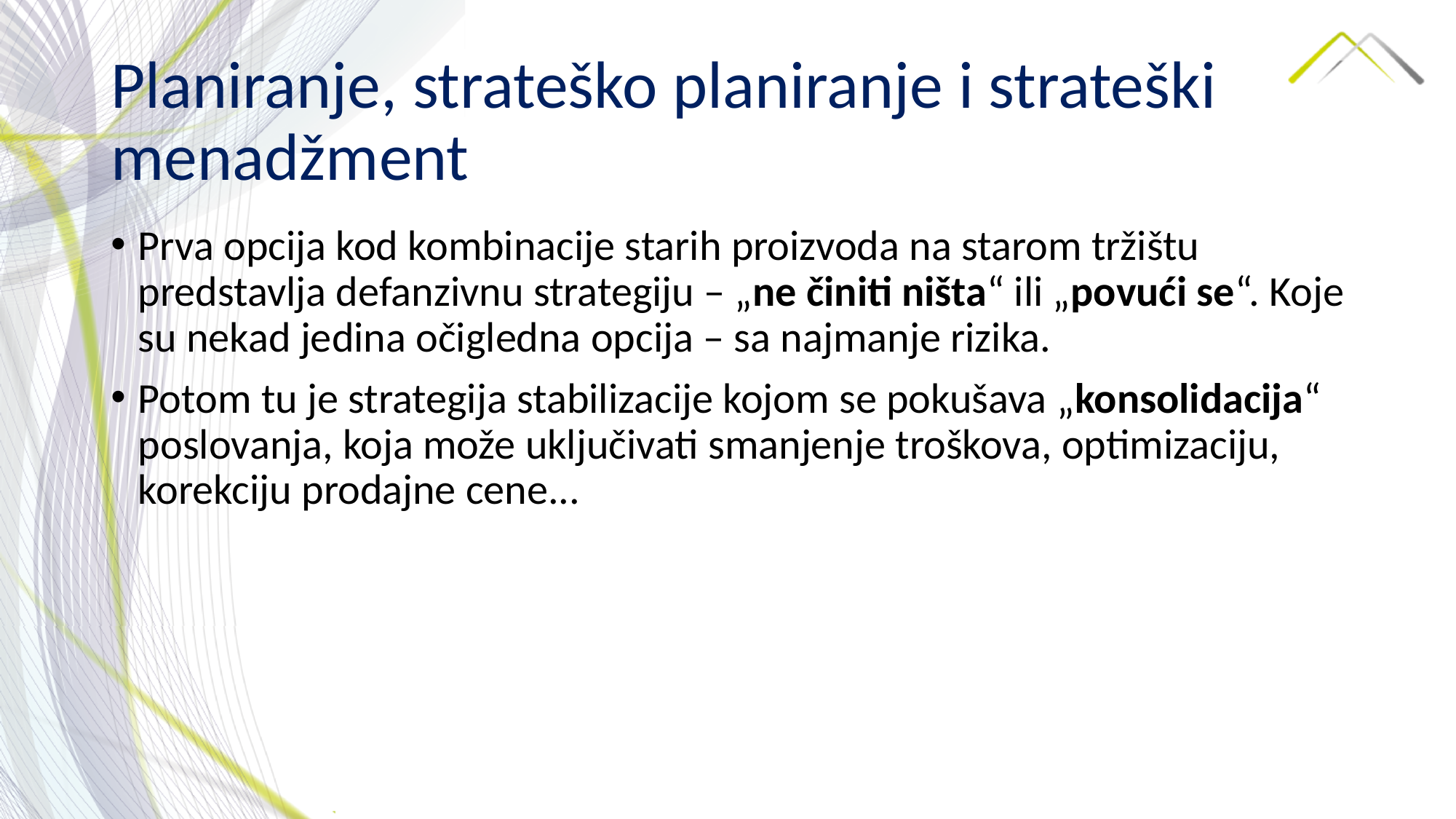

# Planiranje, strateško planiranje i strateški menadžment
Prva opcija kod kombinacije starih proizvoda na starom tržištu predstavlja defanzivnu strategiju – „ne činiti ništa“ ili „povući se“. Koje su nekad jedina očigledna opcija – sa najmanje rizika.
Potom tu je strategija stabilizacije kojom se pokušava „konsolidacija“ poslovanja, koja može uključivati smanjenje troškova, optimizaciju, korekciju prodajne cene...